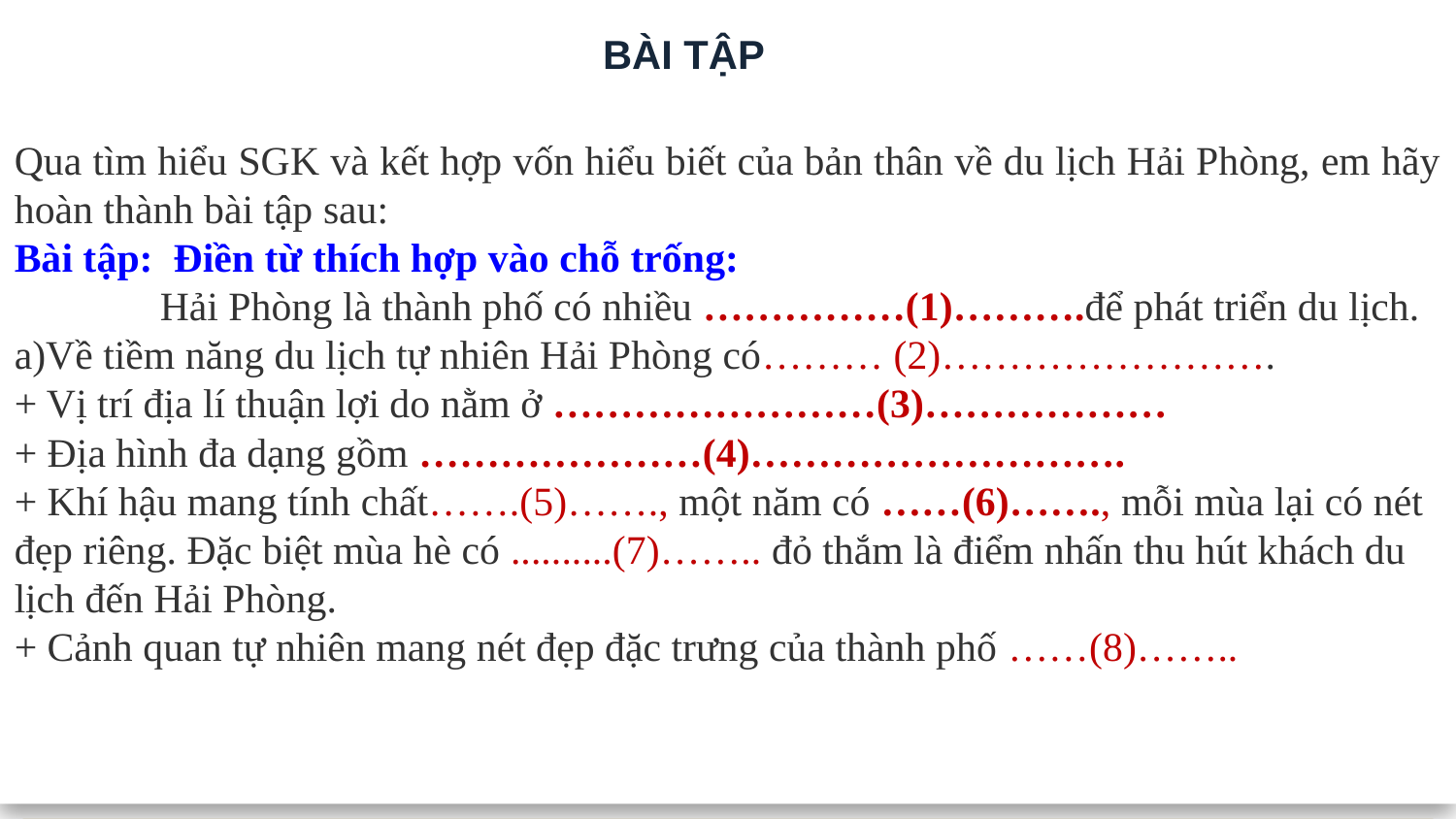

Qua tìm hiểu SGK và kết hợp vốn hiểu biết của bản thân về du lịch Hải Phòng, em hãy hoàn thành bài tập sau:
Bài tập:  Điền từ thích hợp vào chỗ trống:
	Hải Phòng là thành phố có nhiều ……………(1)……….để phát triển du lịch.
a)Về tiềm năng du lịch tự nhiên Hải Phòng có……… (2)…………………….
+ Vị trí địa lí thuận lợi do nằm ở ……………………(3)………………
+ Địa hình đa dạng gồm …………………(4)……………………….
+ Khí hậu mang tính chất…….(5)……., một năm có ……(6)……., mỗi mùa lại có nét đẹp riêng. Đặc biệt mùa hè có ..........(7)…….. đỏ thắm là điểm nhấn thu hút khách du lịch đến Hải Phòng.
+ Cảnh quan tự nhiên mang nét đẹp đặc trưng của thành phố ……(8)……..
BÀI TẬP